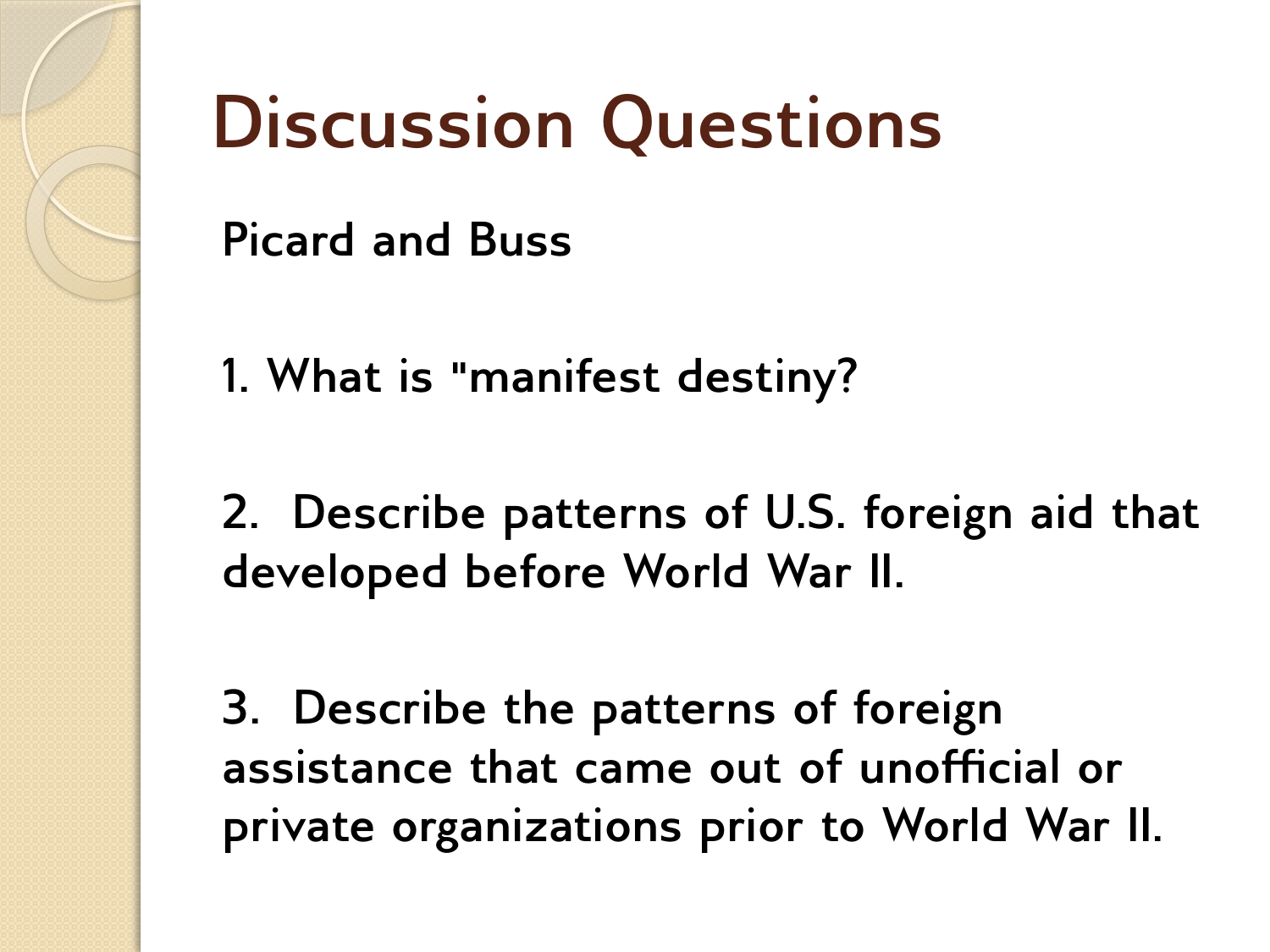

# Discussion Questions
Picard and Buss

1. What is "manifest destiny?

2.  Describe patterns of U.S. foreign aid that developed before World War II.

3.  Describe the patterns of foreign assistance that came out of unofficial or private organizations prior to World War II.